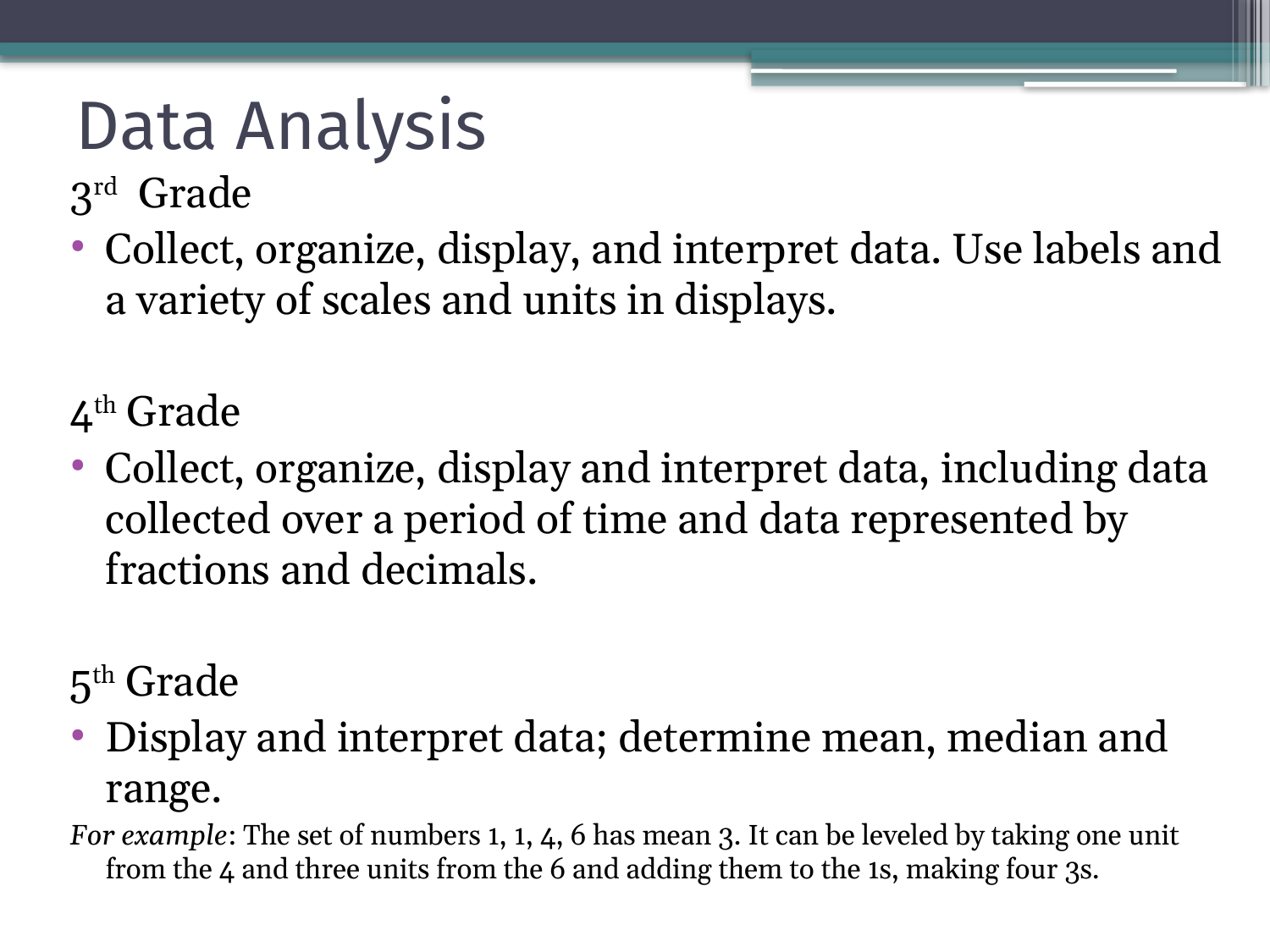

# Data Analysis
3rd  Grade
Collect, organize, display, and interpret data. Use labels and a variety of scales and units in displays.

4th Grade
Collect, organize, display and interpret data, including data collected over a period of time and data represented by fractions and decimals.

5th Grade
Display and interpret data; determine mean, median and range.
For example: The set of numbers 1, 1, 4, 6 has mean 3. It can be leveled by taking one unit from the 4 and three units from the 6 and adding them to the 1s, making four 3s.